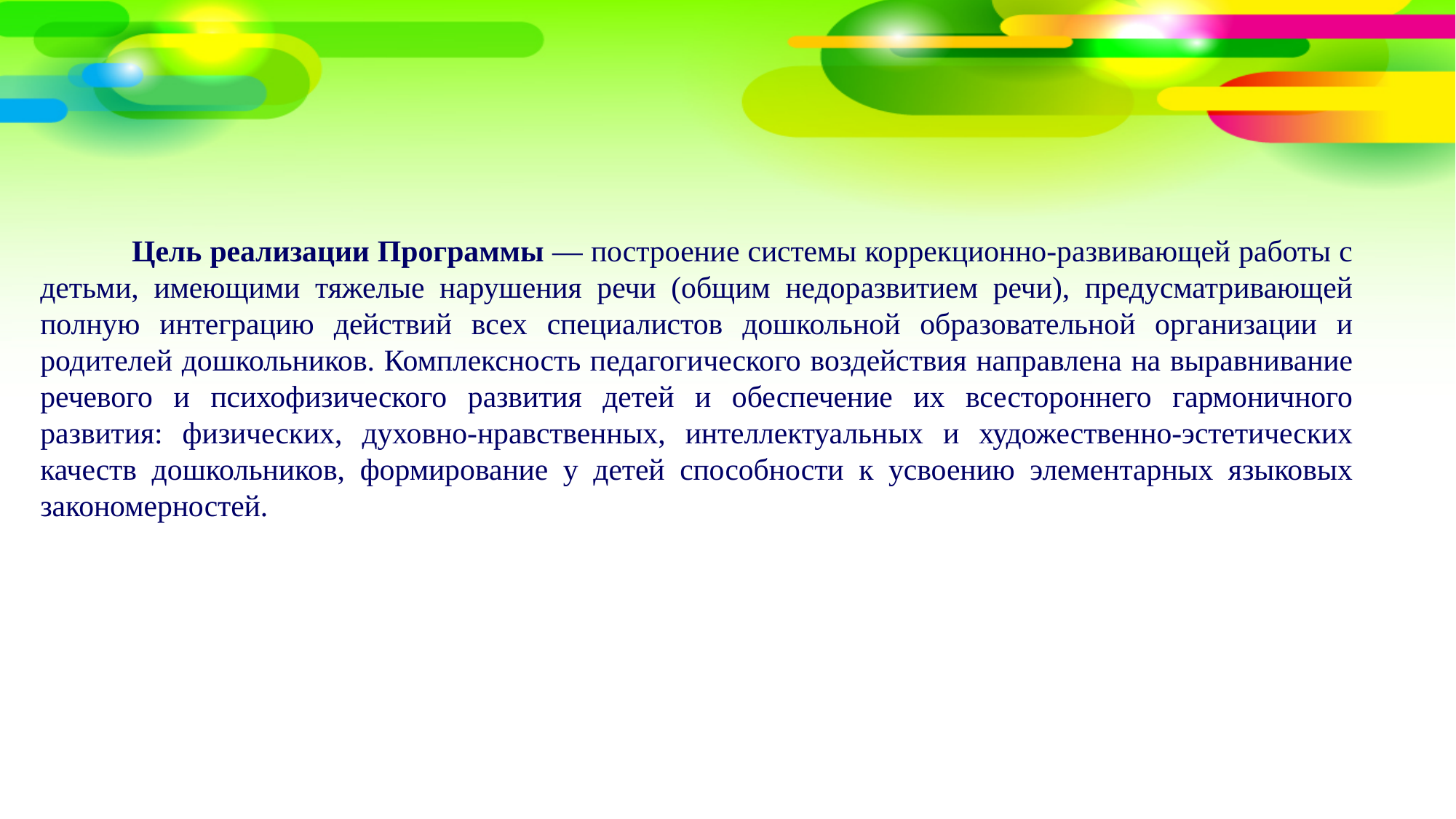

Цель реализации Программы ― построение системы коррекционно-развивающей работы с детьми, имеющими тяжелые нарушения речи (общим недоразвитием речи), предусматривающей полную интеграцию действий всех специалистов дошкольной образовательной организации и родителей дошкольников. Комплексность педагогического воздействия направлена на выравнивание речевого и психофизического развития детей и обеспечение их всестороннего гармоничного развития: физических, духовно-нравственных, интеллектуальных и художественно-эстетических качеств дошкольников, формирование у детей способности к усвоению элементарных языковых закономерностей.